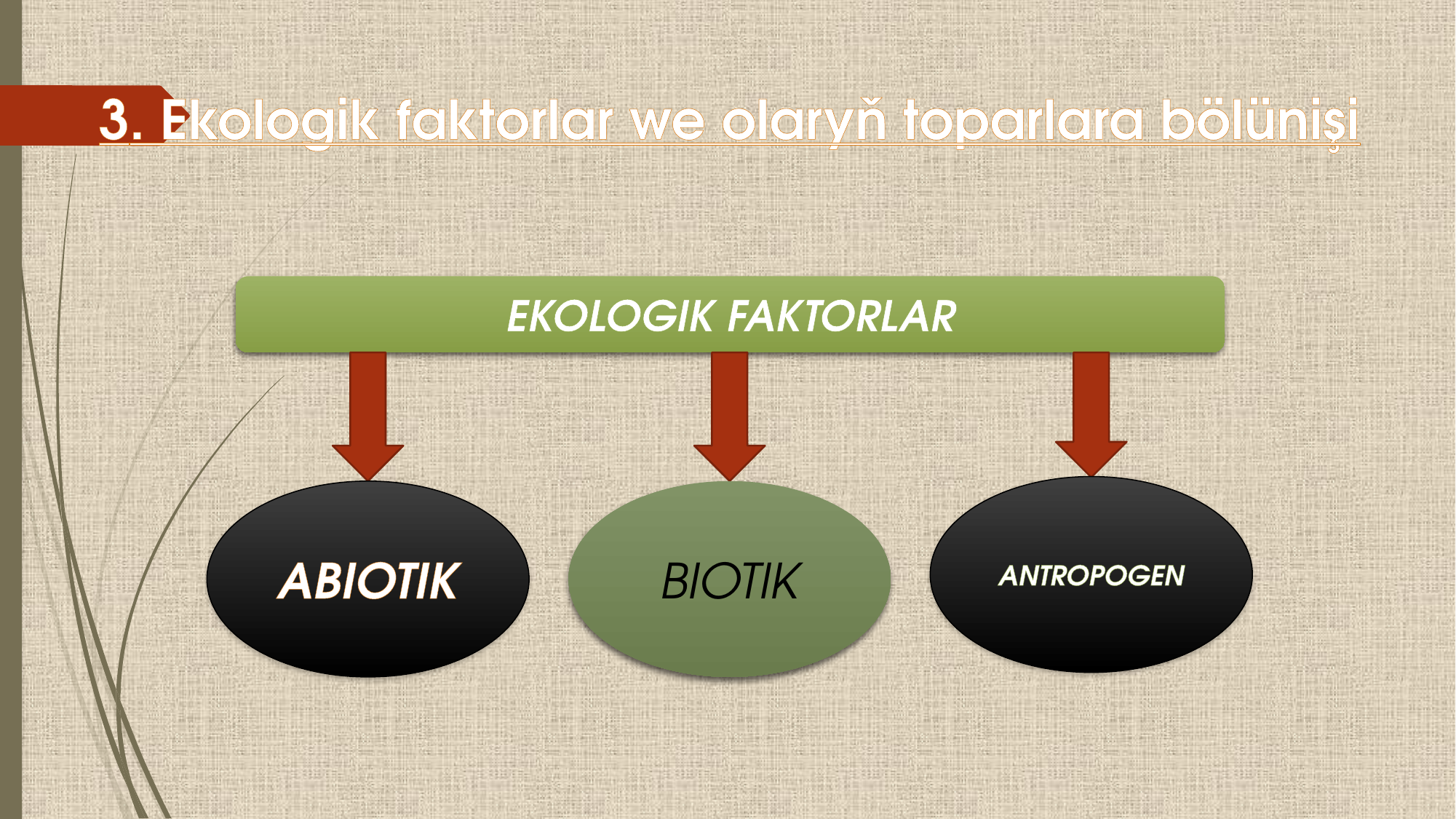

3. Ekologik faktorlar we olaryň toparlara bölünişi
EKOLOGIK FAKTORLAR

ANTROPOGEN
ABIOTIK
BIOTIK